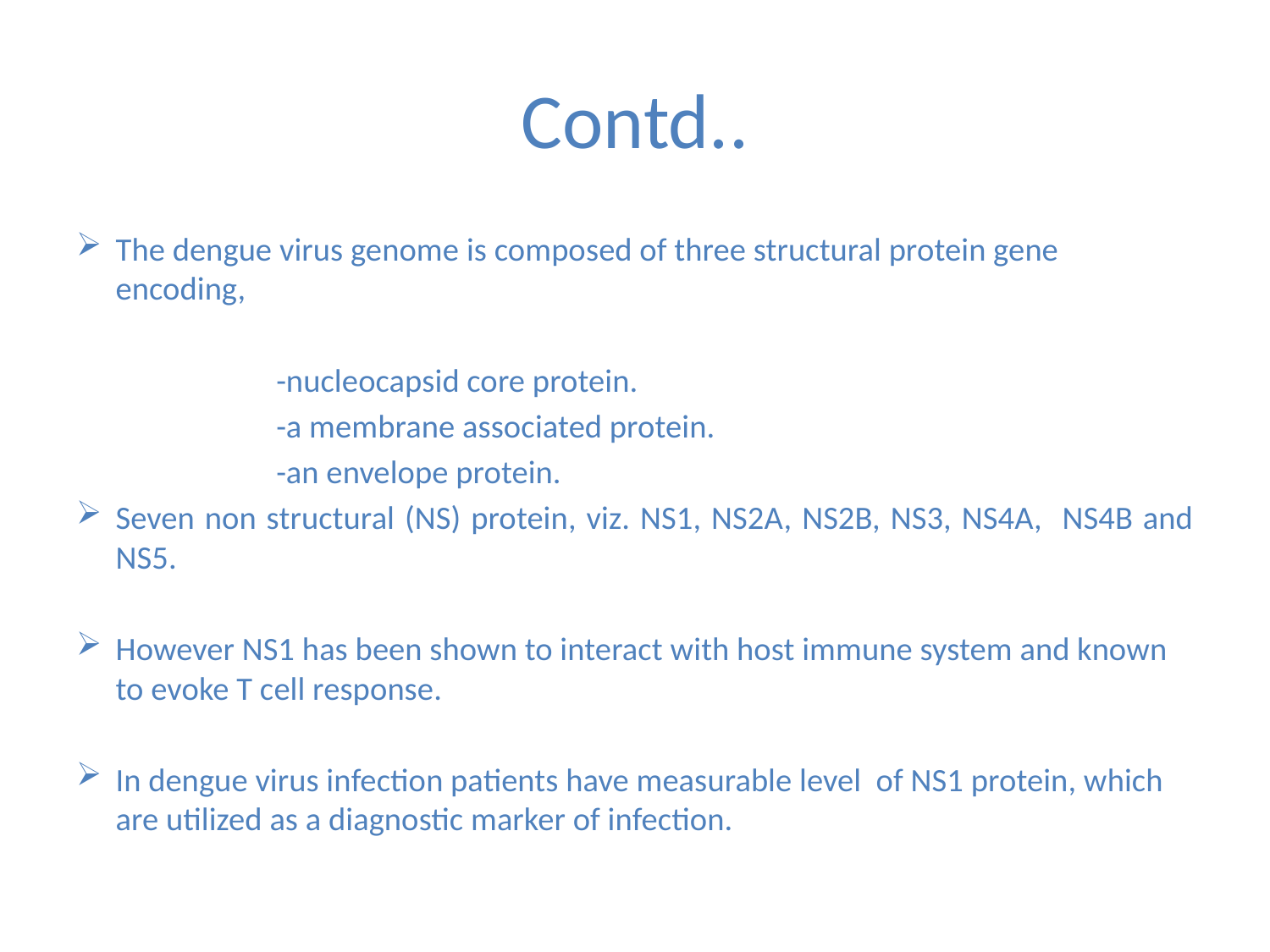

# Contd..
The dengue virus genome is composed of three structural protein gene encoding,

                           -nucleocapsid core protein.
                           -a membrane associated protein.
                           -an envelope protein.
Seven non structural (NS) protein, viz. NS1, NS2A, NS2B, NS3, NS4A,  NS4B and NS5.

However NS1 has been shown to interact with host immune system and known to evoke T cell response.

In dengue virus infection patients have measurable level  of NS1 protein, which are utilized as a diagnostic marker of infection.